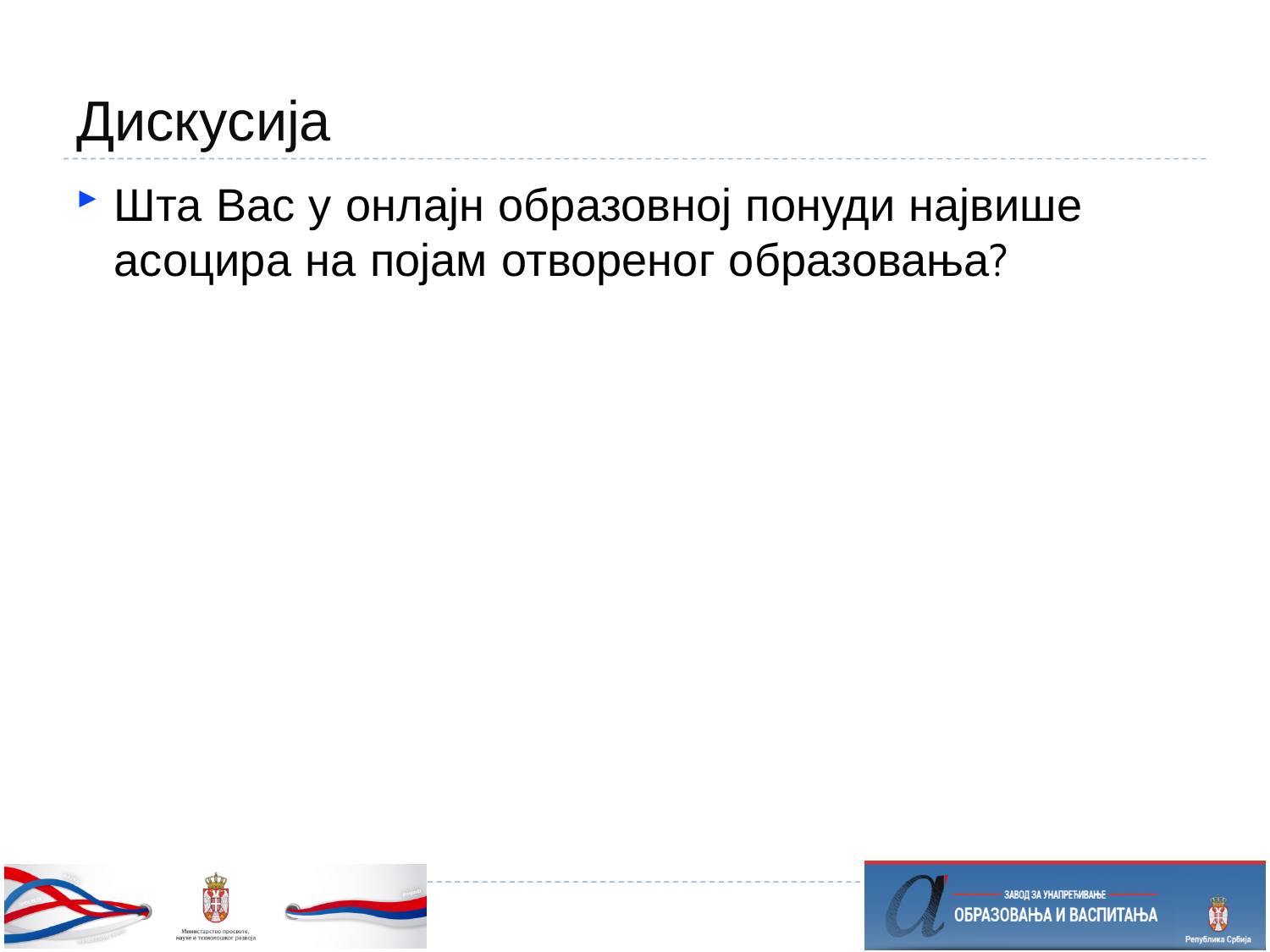

# Дискусија
Шта Вас у онлајн образовној понуди највише асоцира на појам отвореног образовања?